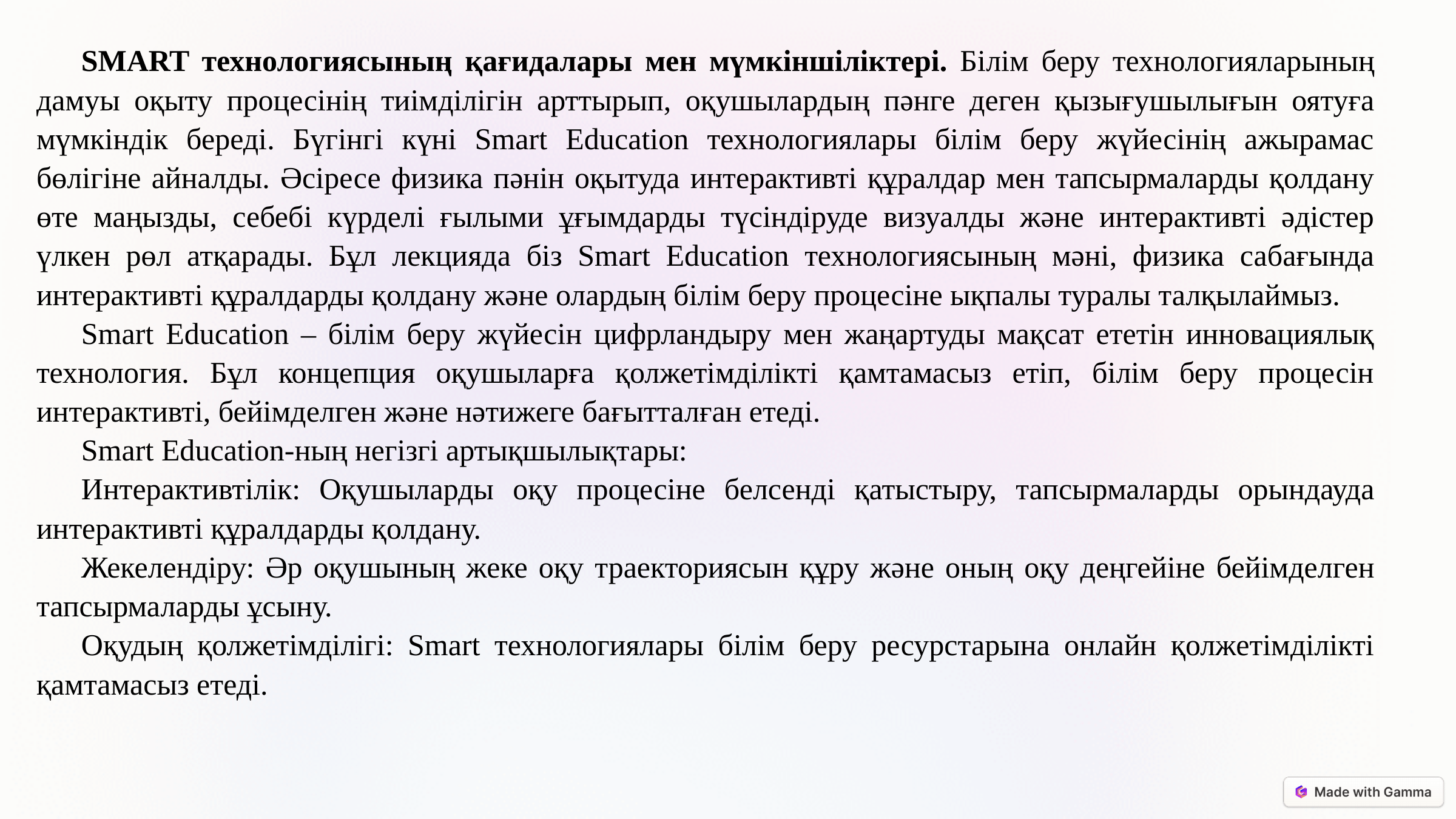

SMART технологиясының қағидалары мен мүмкіншіліктері. Білім беру технологияларының дамуы оқыту процесінің тиімділігін арттырып, оқушылардың пәнге деген қызығушылығын оятуға мүмкіндік береді. Бүгінгі күні Smart Education технологиялары білім беру жүйесінің ажырамас бөлігіне айналды. Әсіресе физика пәнін оқытуда интерактивті құралдар мен тапсырмаларды қолдану өте маңызды, себебі күрделі ғылыми ұғымдарды түсіндіруде визуалды және интерактивті әдістер үлкен рөл атқарады. Бұл лекцияда біз Smart Education технологиясының мәні, физика сабағында интерактивті құралдарды қолдану және олардың білім беру процесіне ықпалы туралы талқылаймыз.
Smart Education – білім беру жүйесін цифрландыру мен жаңартуды мақсат ететін инновациялық технология. Бұл концепция оқушыларға қолжетімділікті қамтамасыз етіп, білім беру процесін интерактивті, бейімделген және нәтижеге бағытталған етеді.
Smart Education-ның негізгі артықшылықтары:
Интерактивтілік: Оқушыларды оқу процесіне белсенді қатыстыру, тапсырмаларды орындауда интерактивті құралдарды қолдану.
Жекелендіру: Әр оқушының жеке оқу траекториясын құру және оның оқу деңгейіне бейімделген тапсырмаларды ұсыну.
Оқудың қолжетімділігі: Smart технологиялары білім беру ресурстарына онлайн қолжетімділікті қамтамасыз етеді.